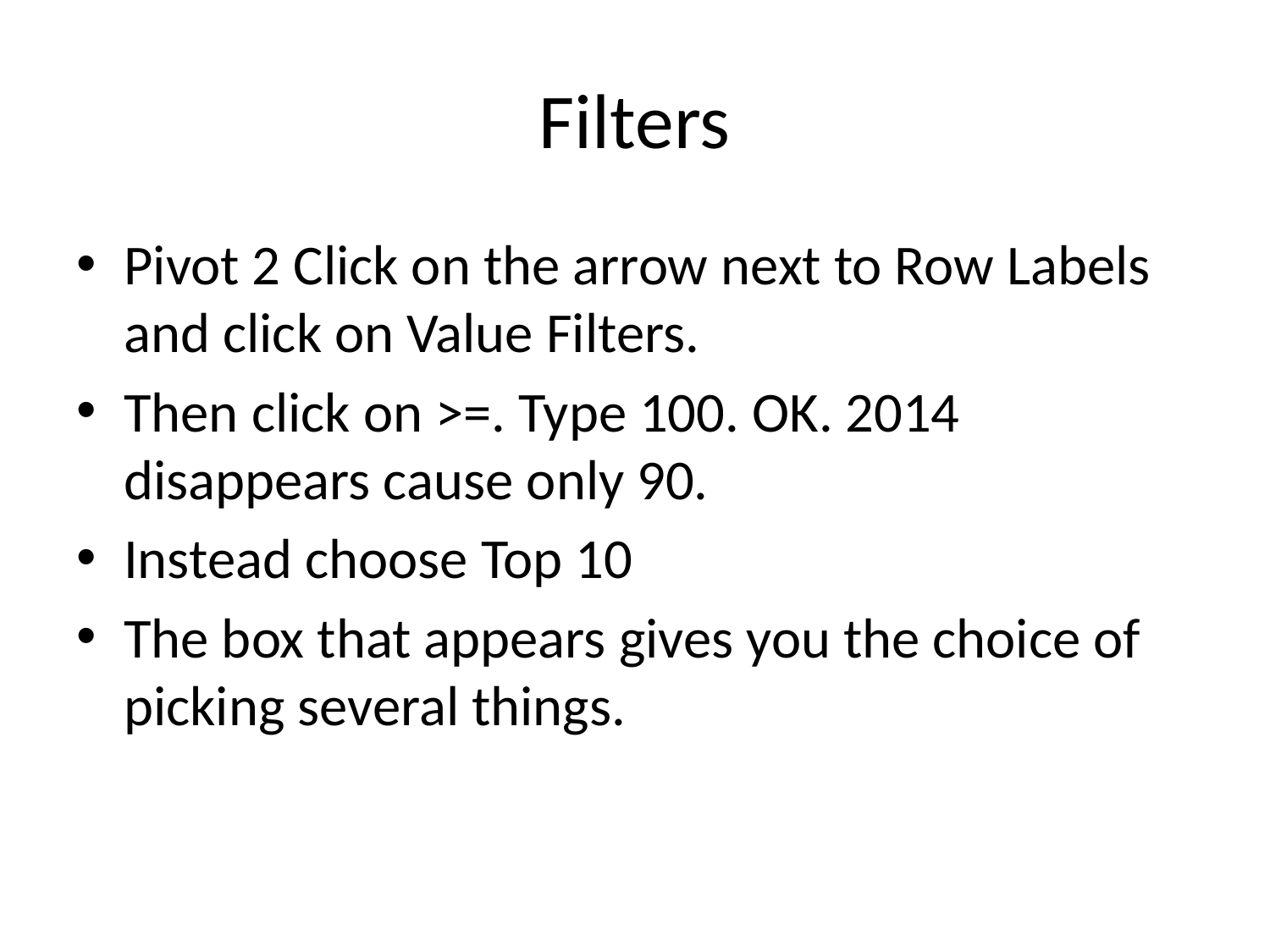

# Filters
Pivot 2 Click on the arrow next to Row Labels and click on Value Filters.
Then click on >=. Type 100. OK. 2014 disappears cause only 90.
Instead choose Top 10
The box that appears gives you the choice of picking several things.